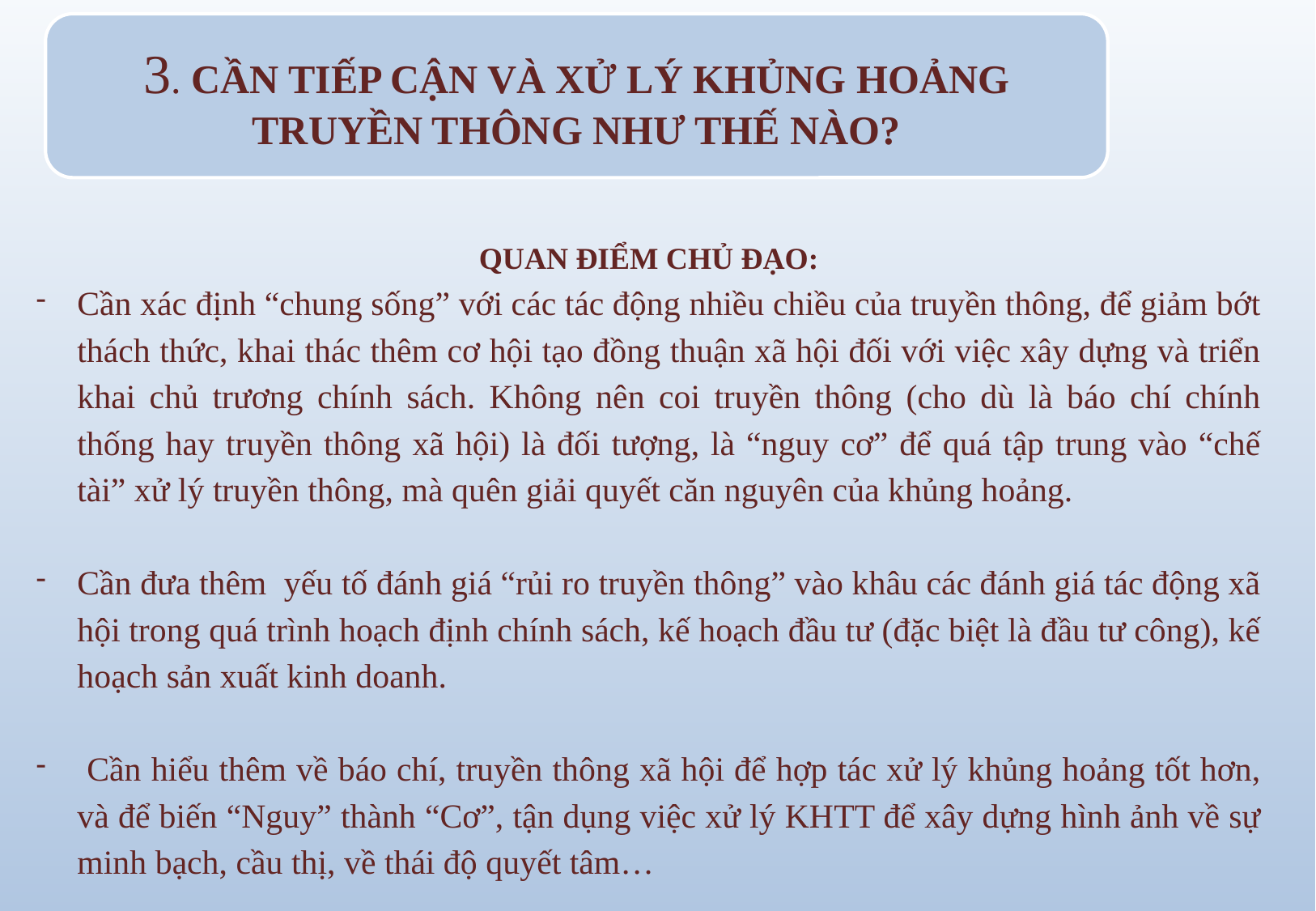

3. CẦN TIẾP CẬN VÀ XỬ LÝ KHỦNG HOẢNG TRUYỀN THÔNG NHƯ THẾ NÀO?

QUAN ĐIỂM CHỦ ĐẠO:
Cần xác định “chung sống” với các tác động nhiều chiều của truyền thông, để giảm bớt thách thức, khai thác thêm cơ hội tạo đồng thuận xã hội đối với việc xây dựng và triển khai chủ trương chính sách. Không nên coi truyền thông (cho dù là báo chí chính thống hay truyền thông xã hội) là đối tượng, là “nguy cơ” để quá tập trung vào “chế tài” xử lý truyền thông, mà quên giải quyết căn nguyên của khủng hoảng.

Cần đưa thêm  yếu tố đánh giá “rủi ro truyền thông” vào khâu các đánh giá tác động xã hội trong quá trình hoạch định chính sách, kế hoạch đầu tư (đặc biệt là đầu tư công), kế hoạch sản xuất kinh doanh.

 Cần hiểu thêm về báo chí, truyền thông xã hội để hợp tác xử lý khủng hoảng tốt hơn, và để biến “Nguy” thành “Cơ”, tận dụng việc xử lý KHTT để xây dựng hình ảnh về sự minh bạch, cầu thị, về thái độ quyết tâm…